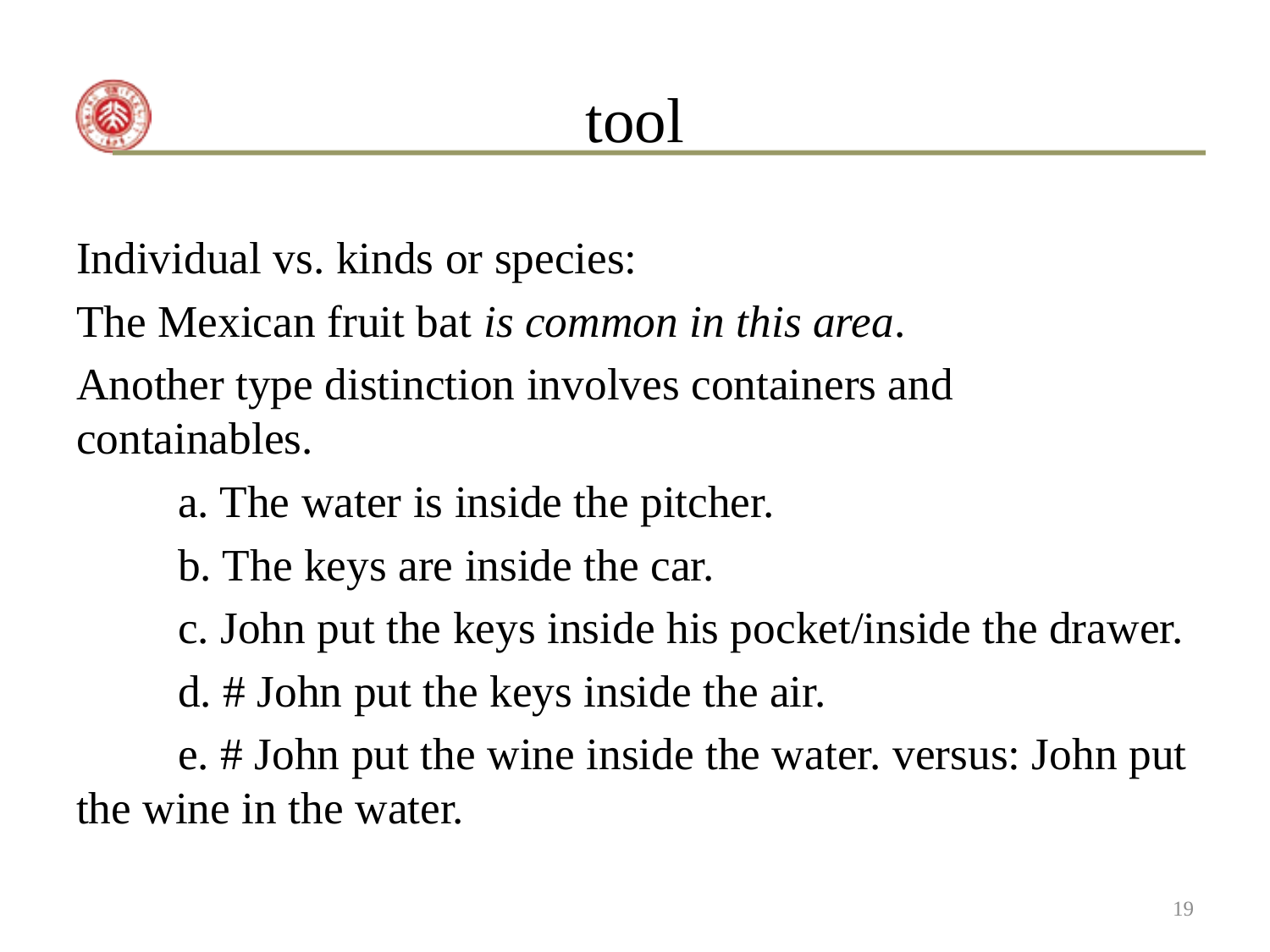

# tool
Individual vs. kinds or species:
The Mexican fruit bat is common in this area.
Another type distinction involves containers and containables.
	a. The water is inside the pitcher.
	b. The keys are inside the car.
	c. John put the keys inside his pocket/inside the drawer.
	d. # John put the keys inside the air.
	e. # John put the wine inside the water. versus: John put the wine in the water.
19